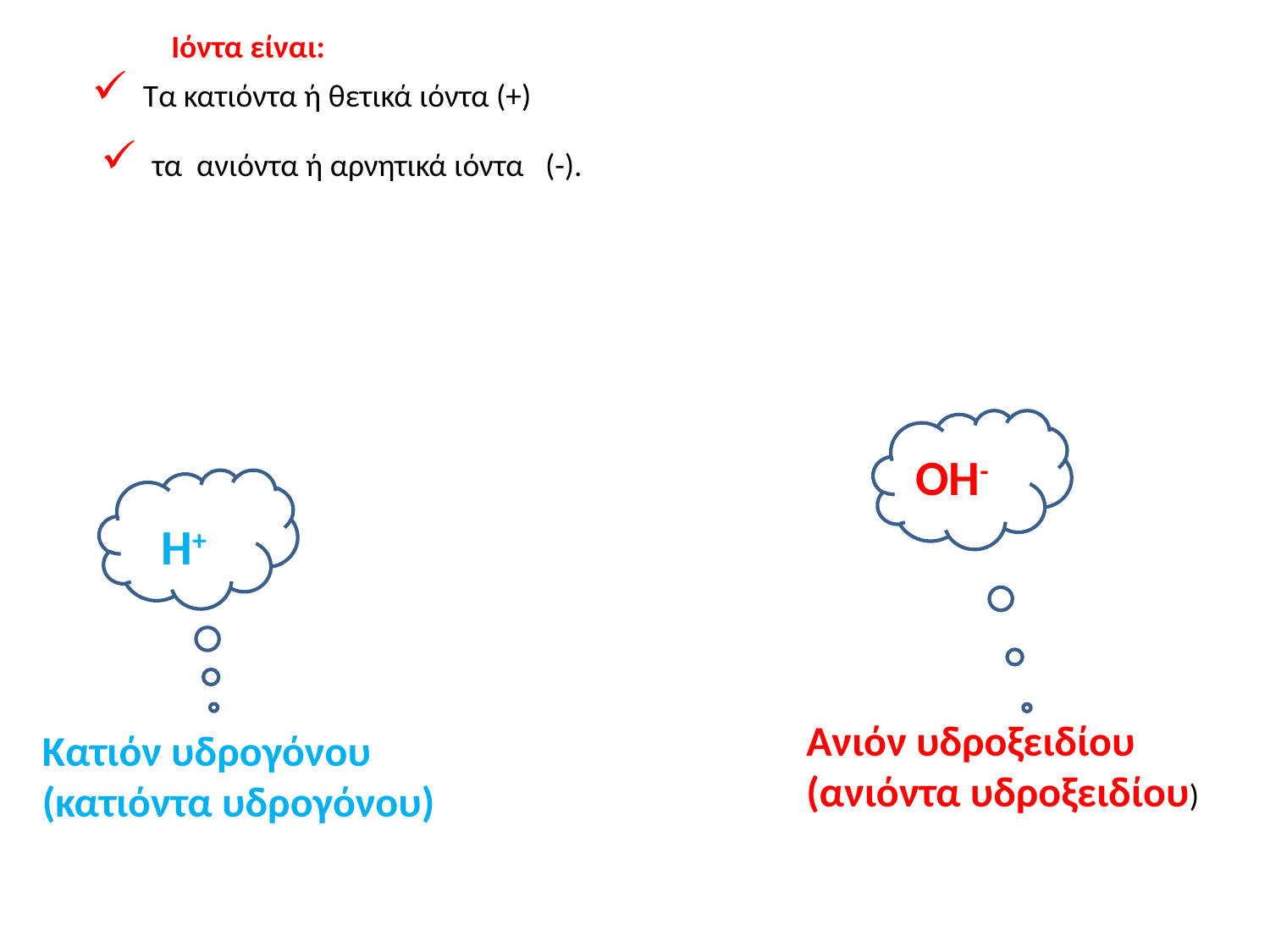

Ιόντα είναι:
  Τα κατιόντα ή θετικά ιόντα (+)
  τα  ανιόντα ή αρνητικά ιόντα   (-).

OH-

H+
Ανιόν υδροξειδίου
(ανιόντα υδροξειδίου)
Κατιόν υδρογόνου (κατιόντα υδρογόνου)